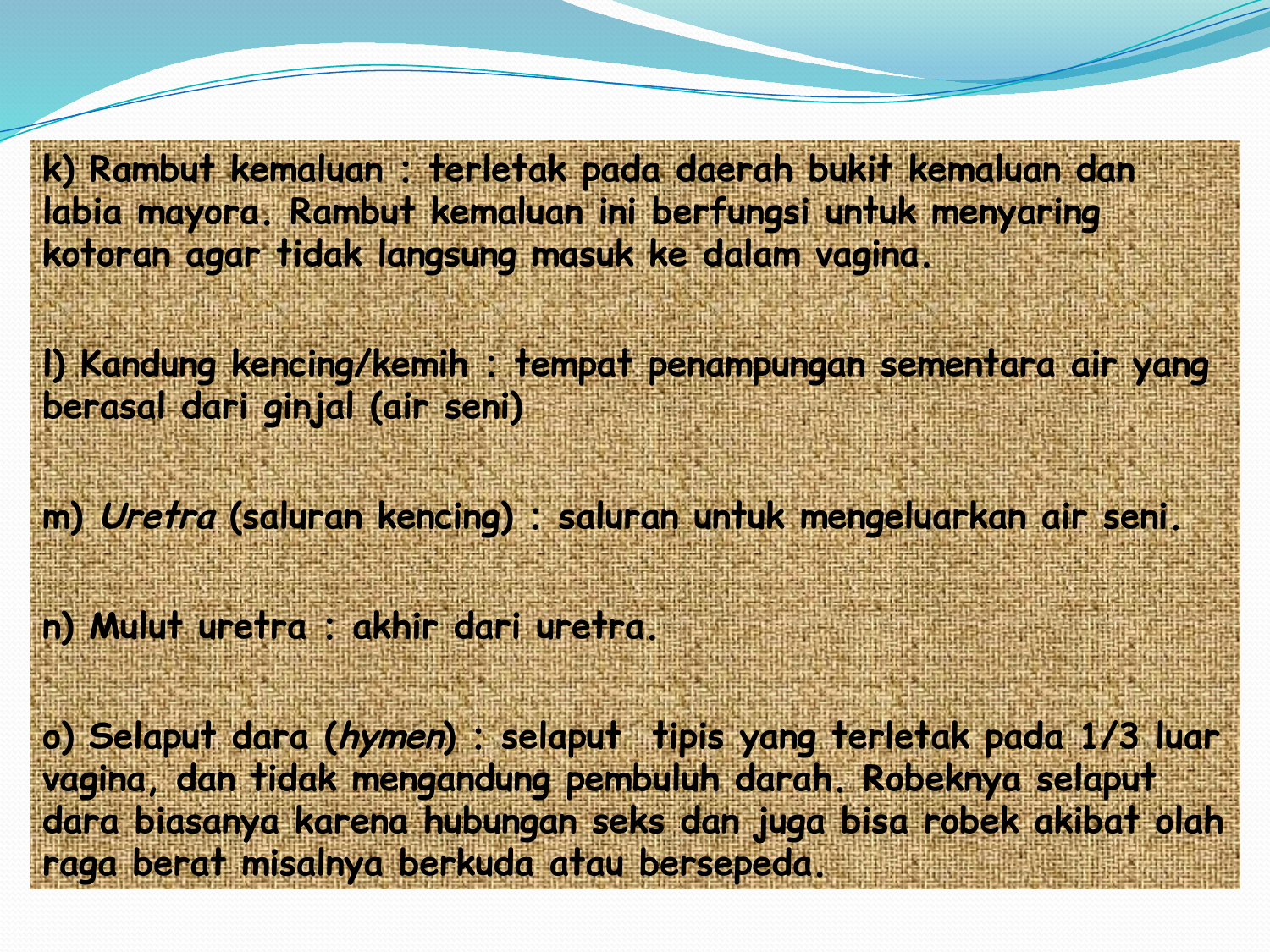

k) Rambut kemaluan : terletak pada daerah bukit kemaluan dan labia mayora. Rambut kemaluan ini berfungsi untuk menyaring kotoran agar tidak langsung masuk ke dalam vagina.

l) Kandung kencing/kemih : tempat penampungan sementara air yang berasal dari ginjal (air seni)

m) Uretra (saluran kencing) : saluran untuk mengeluarkan air seni.

n) Mulut uretra : akhir dari uretra.

o) Selaput dara (hymen) : selaput  tipis yang terletak pada 1/3 luar vagina, dan tidak mengandung pembuluh darah. Robeknya selaput dara biasanya karena hubungan seks dan juga bisa robek akibat olah raga berat misalnya berkuda atau bersepeda.